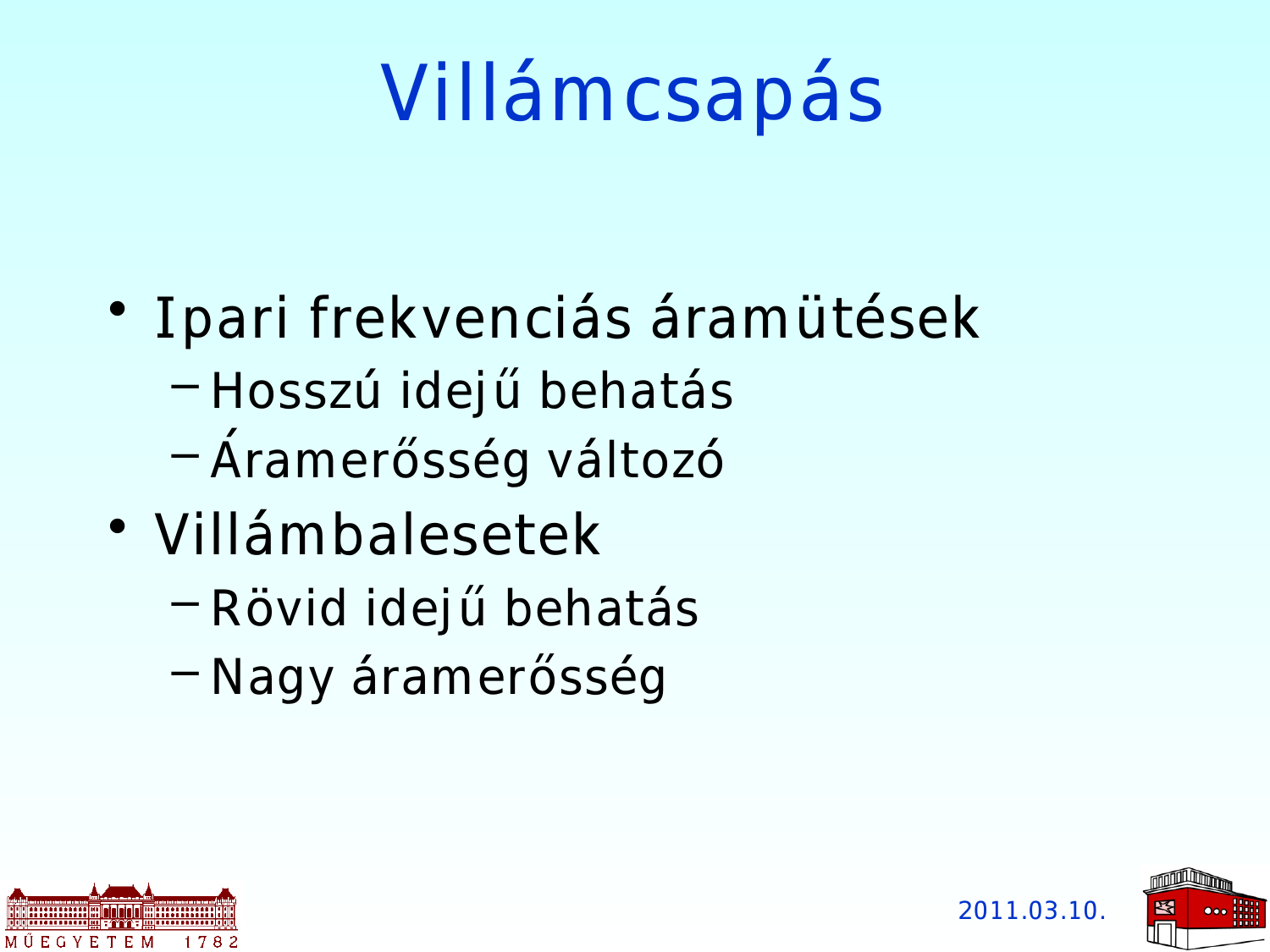

# Villámcsapás
Ipari frekvenciás áramütések
Hosszú idejű behatás
Áramerősség változó
Villámbalesetek
Rövid idejű behatás
Nagy áramerősség
2011.03.10.